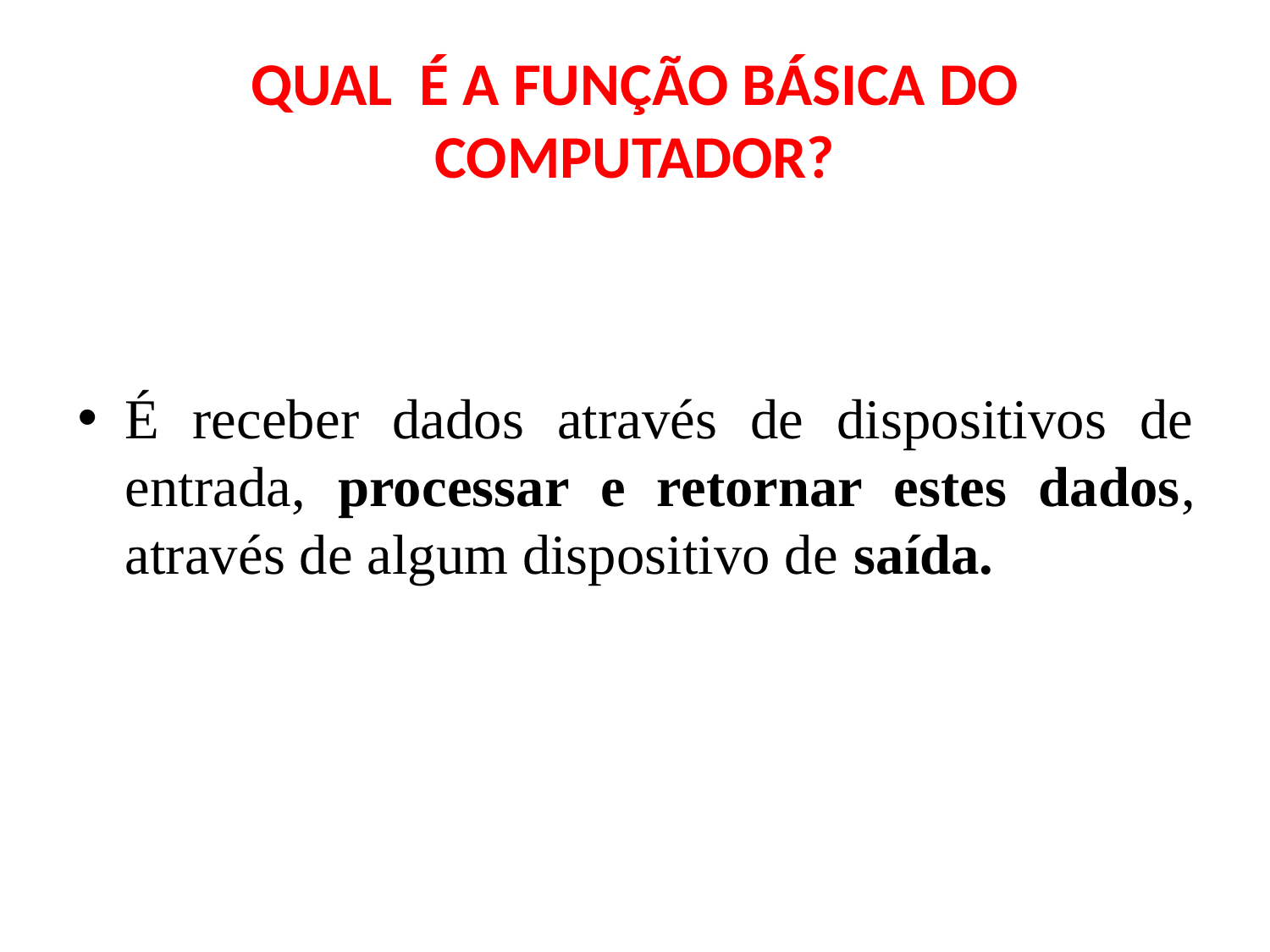

# QUAL  É A FUNÇÃO BÁSICA DO COMPUTADOR?
É receber dados através de dispositivos de entrada, processar e retornar estes dados, através de algum dispositivo de saída.